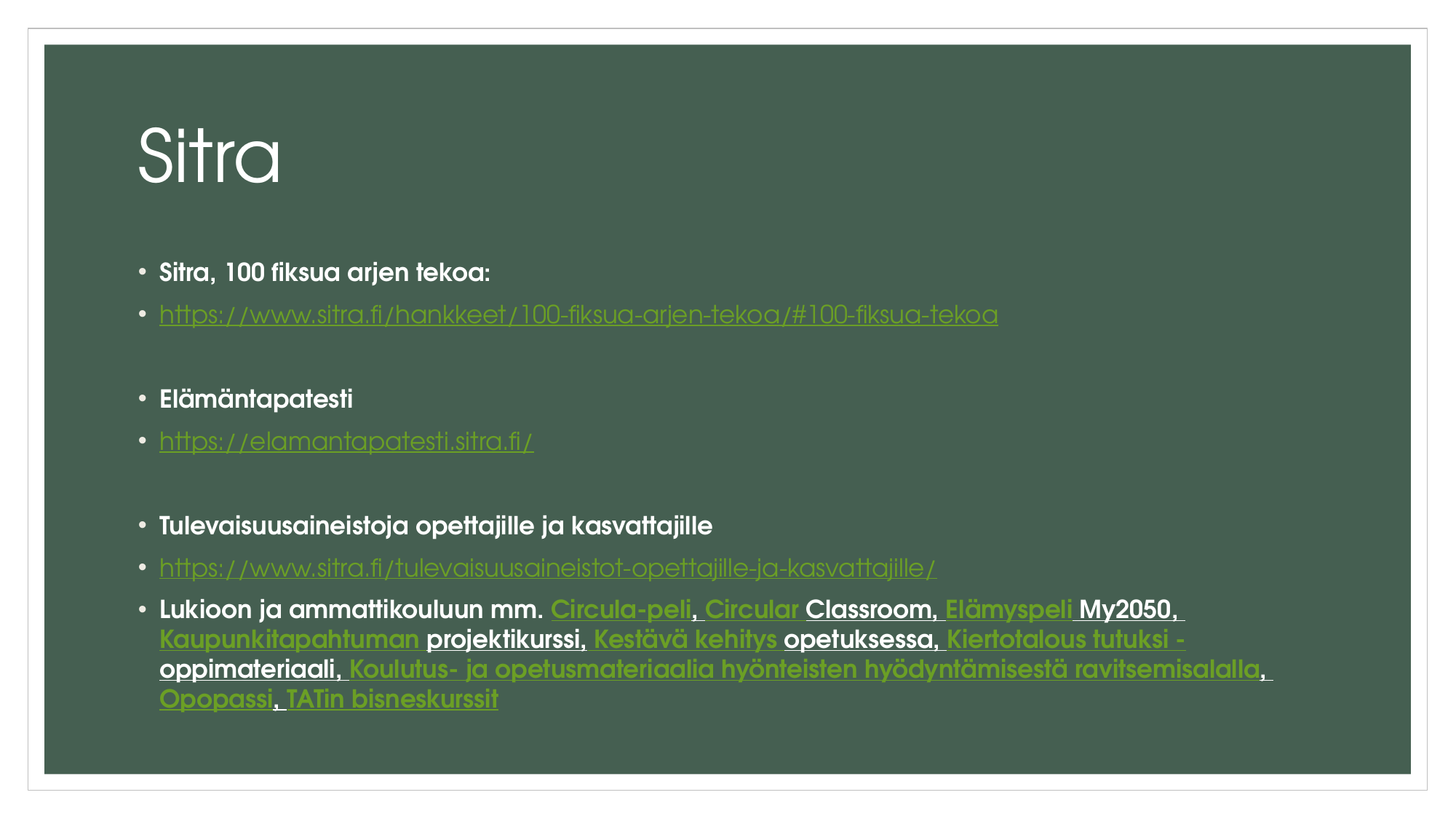

# Sitra
Sitra, 100 fiksua arjen tekoa:
https://www.sitra.fi/hankkeet/100-fiksua-arjen-tekoa/#100-fiksua-tekoa

Elämäntapatesti
https://elamantapatesti.sitra.fi/

Tulevaisuusaineistoja opettajille ja kasvattajille
https://www.sitra.fi/tulevaisuusaineistot-opettajille-ja-kasvattajille/
Lukioon ja ammattikouluun mm. Circula-peli, Circular Classroom, Elämyspeli My2050, Kaupunkitapahtuman projektikurssi, Kestävä kehitys opetuksessa, Kiertotalous tutuksi -oppimateriaali, Koulutus- ja opetusmateriaalia hyönteisten hyödyntämisestä ravitsemisalalla, Opopassi, TATin bisneskurssit